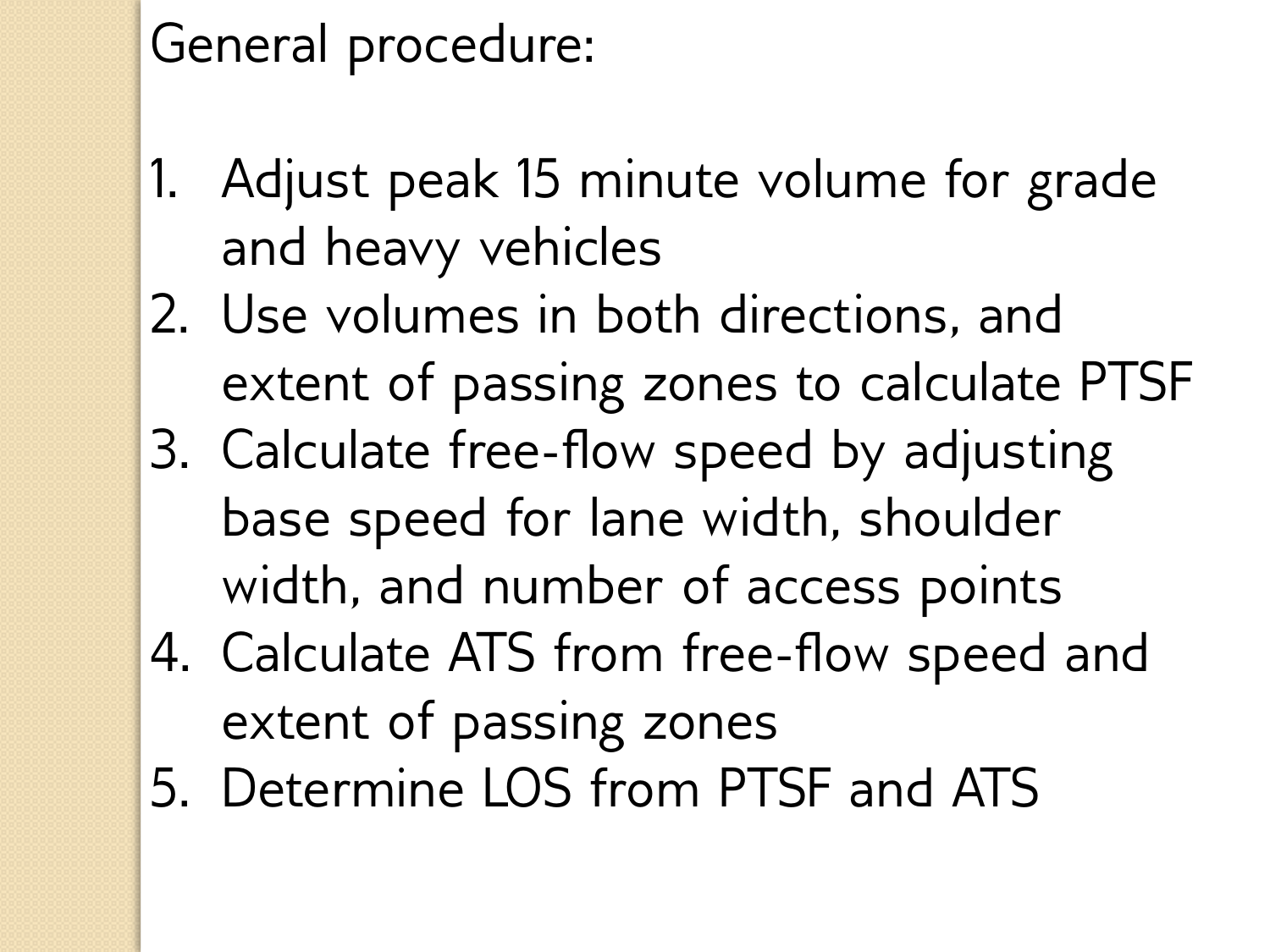

General procedure:

Adjust peak 15 minute volume for grade and heavy vehicles
Use volumes in both directions, and extent of passing zones to calculate PTSF
Calculate free-flow speed by adjusting base speed for lane width, shoulder width, and number of access points
Calculate ATS from free-flow speed and extent of passing zones
Determine LOS from PTSF and ATS